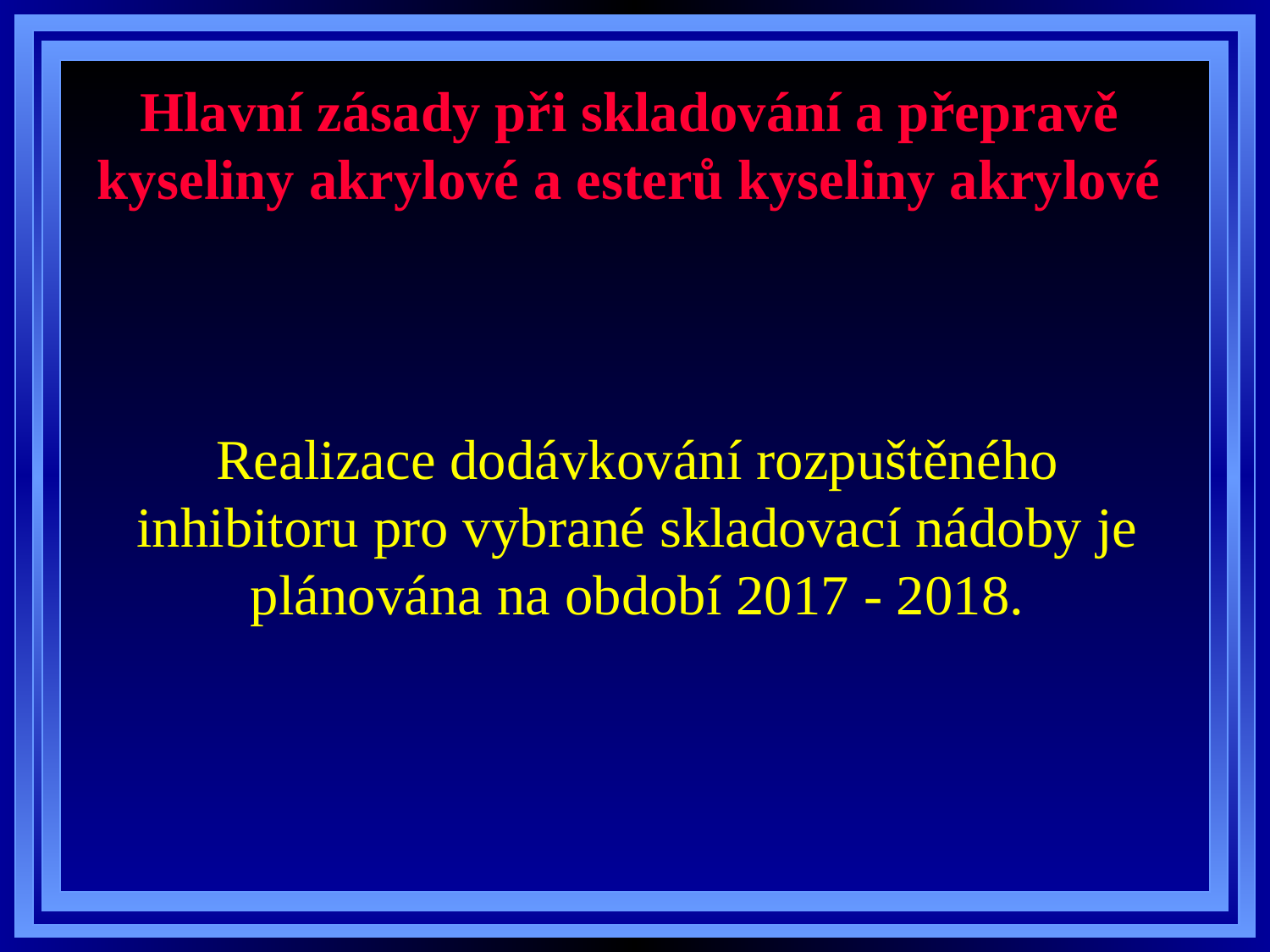

# Hlavní zásady při skladování a přepravě kyseliny akrylové a esterů kyseliny akrylové

Realizace dodávkování rozpuštěného inhibitoru pro vybrané skladovací nádoby je plánována na období 2017 - 2018.